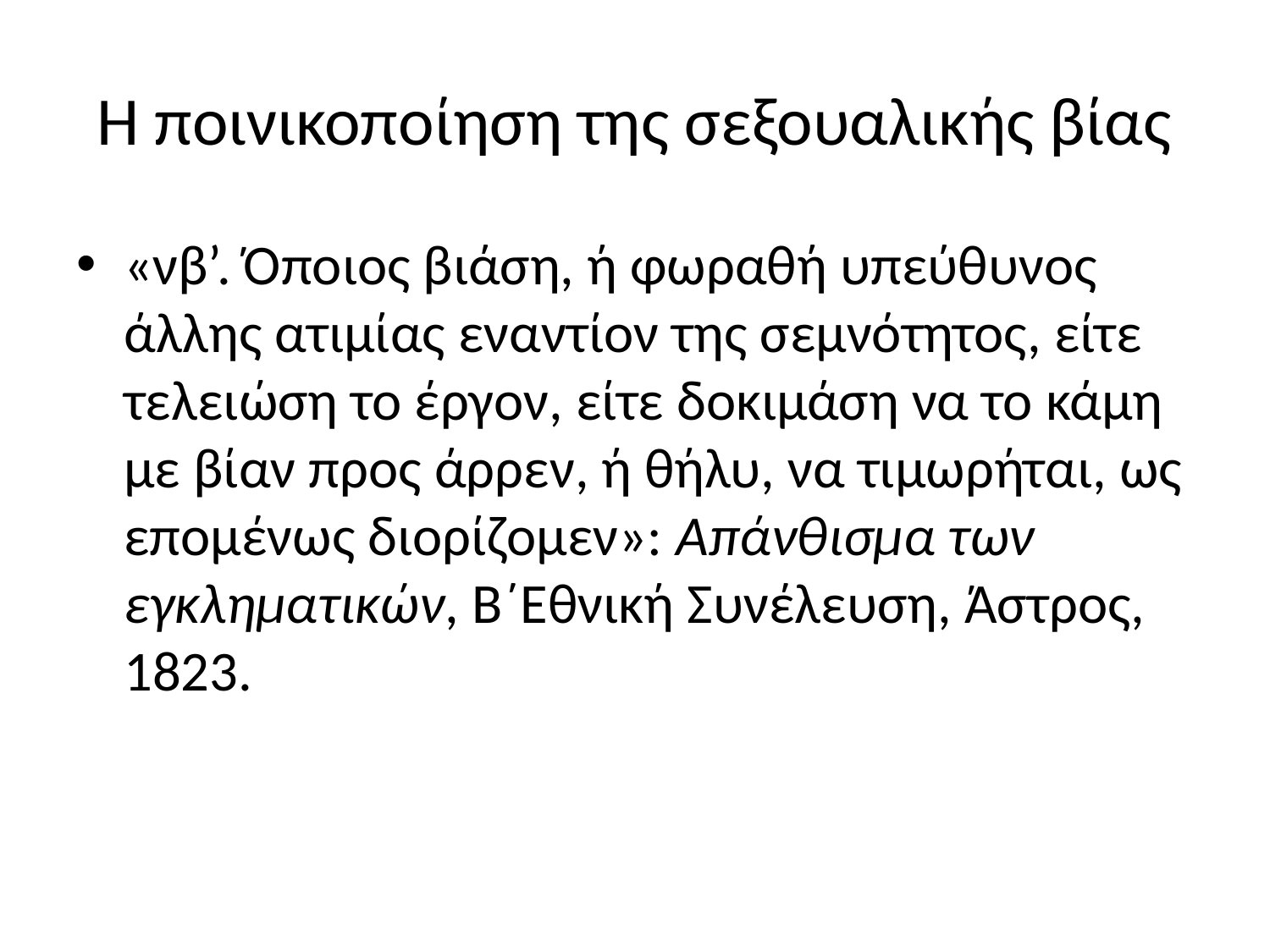

# Η ποινικοποίηση της σεξουαλικής βίας
«νβ’. Όποιος βιάση, ή φωραθή υπεύθυνος άλλης ατιμίας εναντίον της σεμνότητος, είτε τελειώση το έργον, είτε δοκιμάση να το κάμη με βίαν προς άρρεν, ή θήλυ, να τιμωρήται, ως επομένως διορίζομεν»: Απάνθισμα των εγκληματικών, Β΄Εθνική Συνέλευση, Άστρος, 1823.